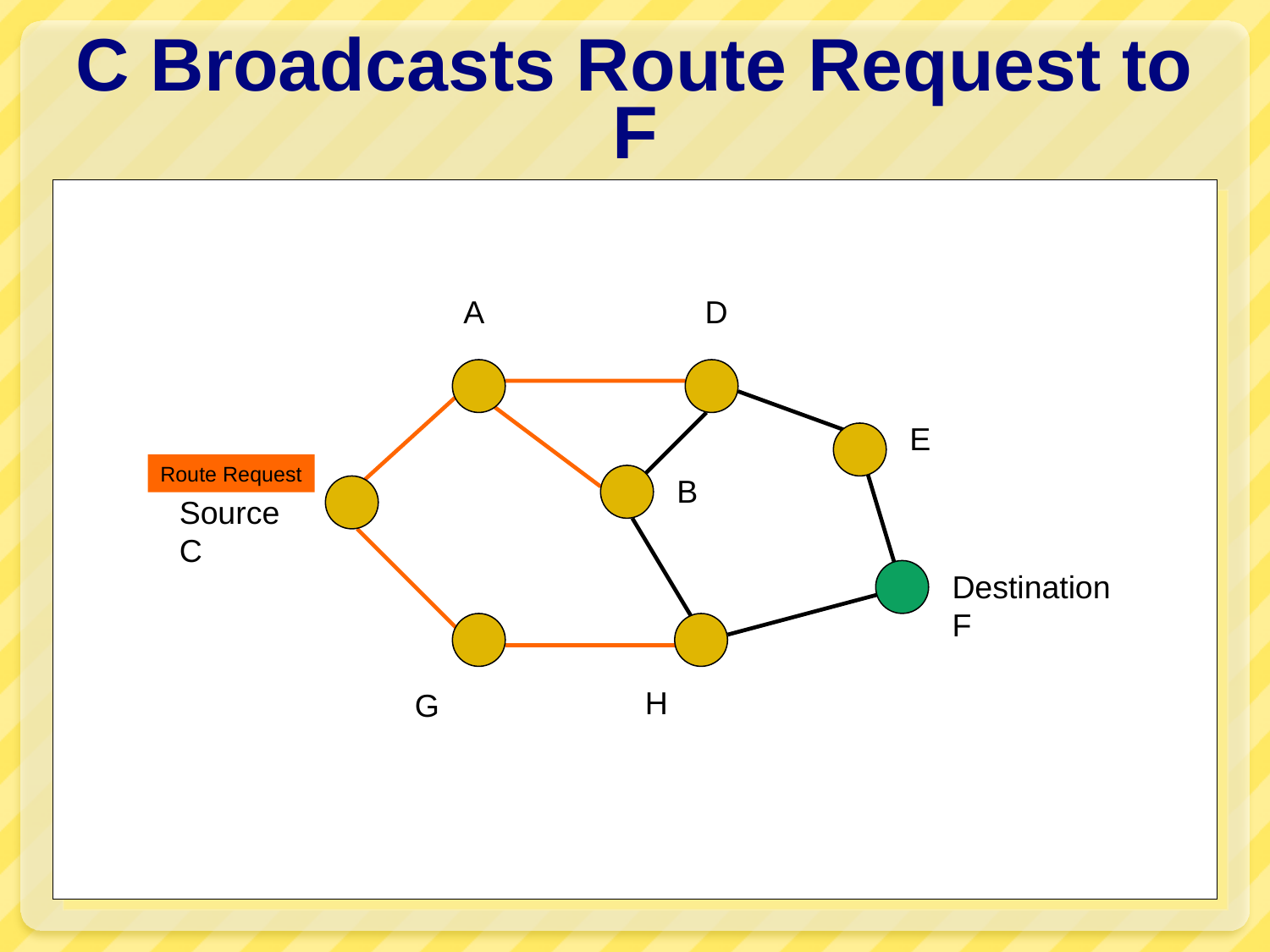

# C Broadcasts Route Request to F

A
D

E

Route Request

B

Source
C

Destination
F

H
G
13